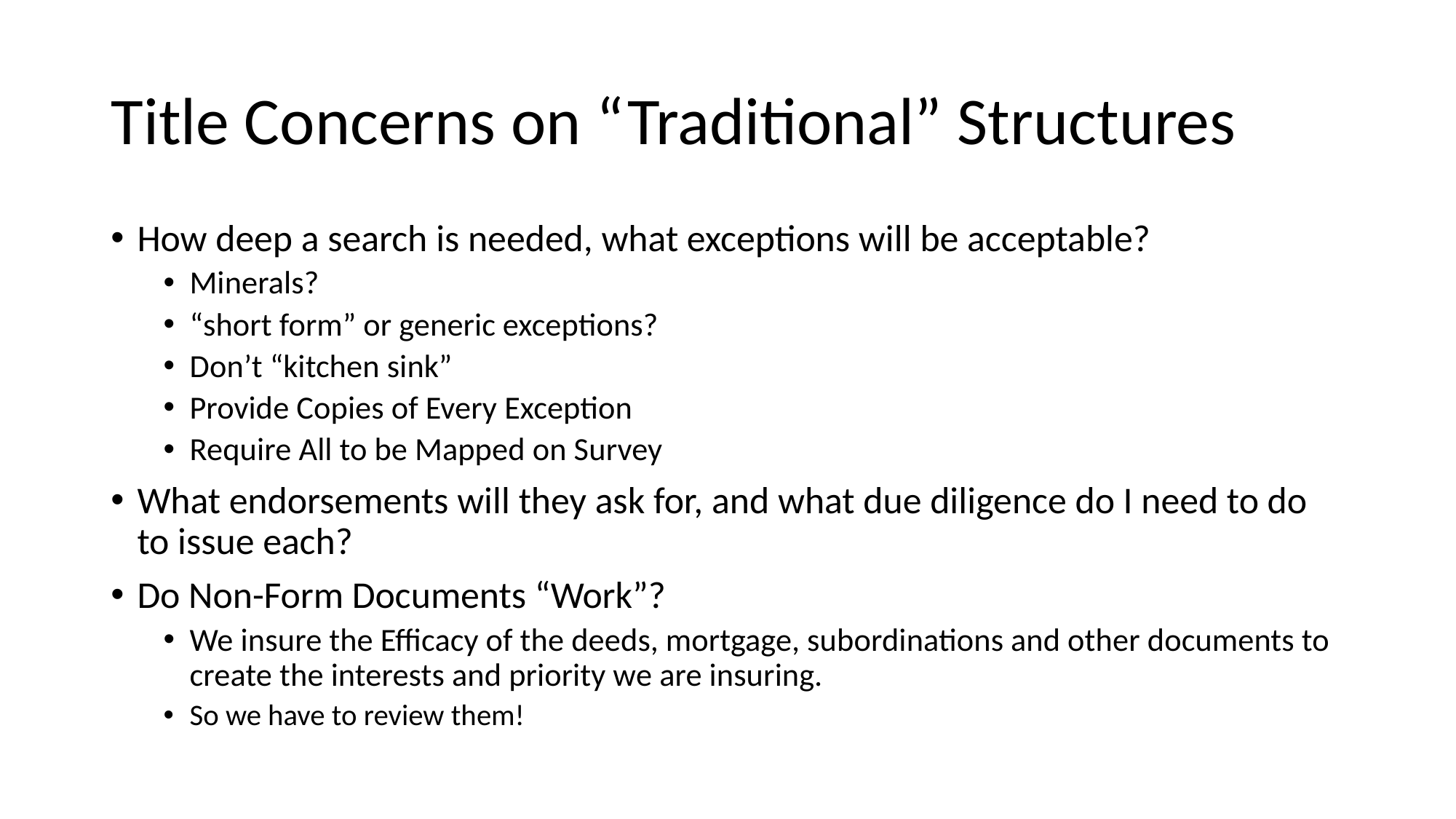

# Title Concerns on “Traditional” Structures

How deep a search is needed, what exceptions will be acceptable?
Minerals?
“short form” or generic exceptions?
Don’t “kitchen sink”
Provide Copies of Every Exception
Require All to be Mapped on Survey
What endorsements will they ask for, and what due diligence do I need to do to issue each?
Do Non-Form Documents “Work”?
We insure the Efficacy of the deeds, mortgage, subordinations and other documents to create the interests and priority we are insuring.
So we have to review them!